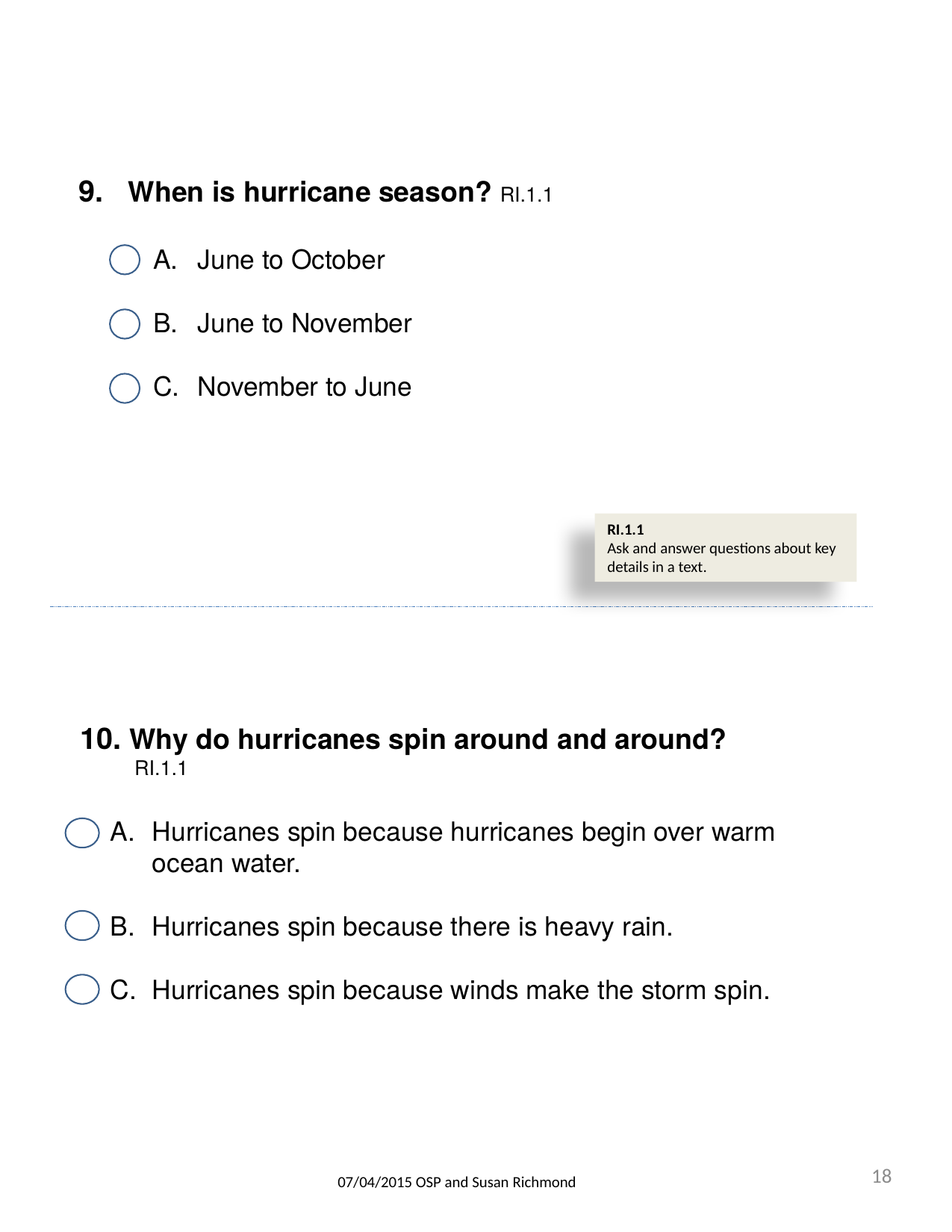

9.   When is hurricane season? RI.1.1

June to October

June to November

November to June

RI.1.1
Ask and answer questions about key details in a text.
10. Why do hurricanes spin around and around?   RI.1.1

Hurricanes spin because hurricanes begin over warm ocean water.

Hurricanes spin because there is heavy rain.

Hurricanes spin because winds make the storm spin.

18